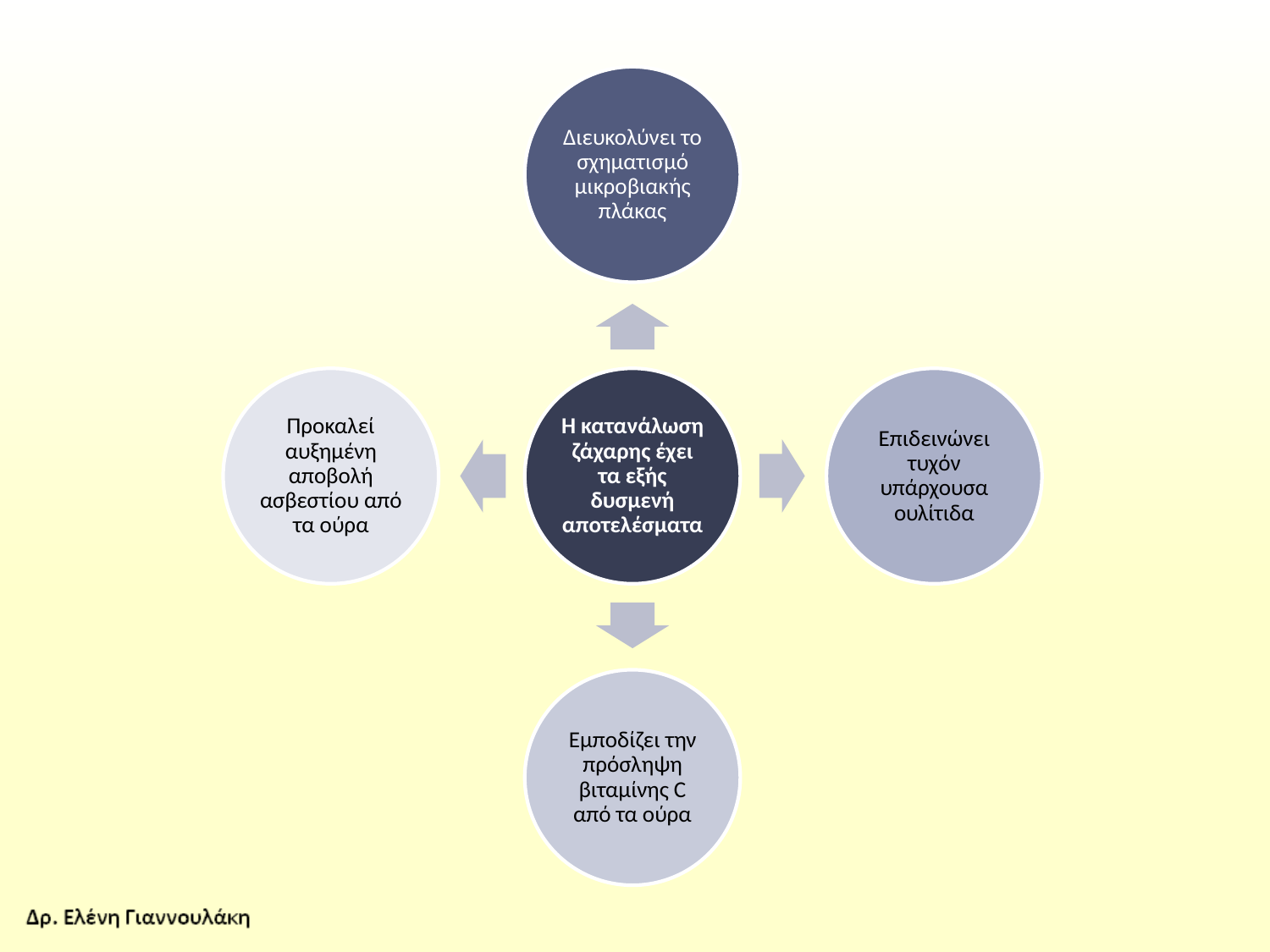

Η κατανάλωση ζάχαρης έχει τα εξής δυσμενή αποτελέσματα

Διευκολύνει το σχηματισμό μικροβιακής πλάκας

Επιδεινώνει τυχόν υπάρχουσα ουλίτιδα

Εμποδίζει την πρόσληψη βιταμίνης C από τα ούρα

Προκαλεί αυξημένη αποβολή ασβεστίου από τα ούρα